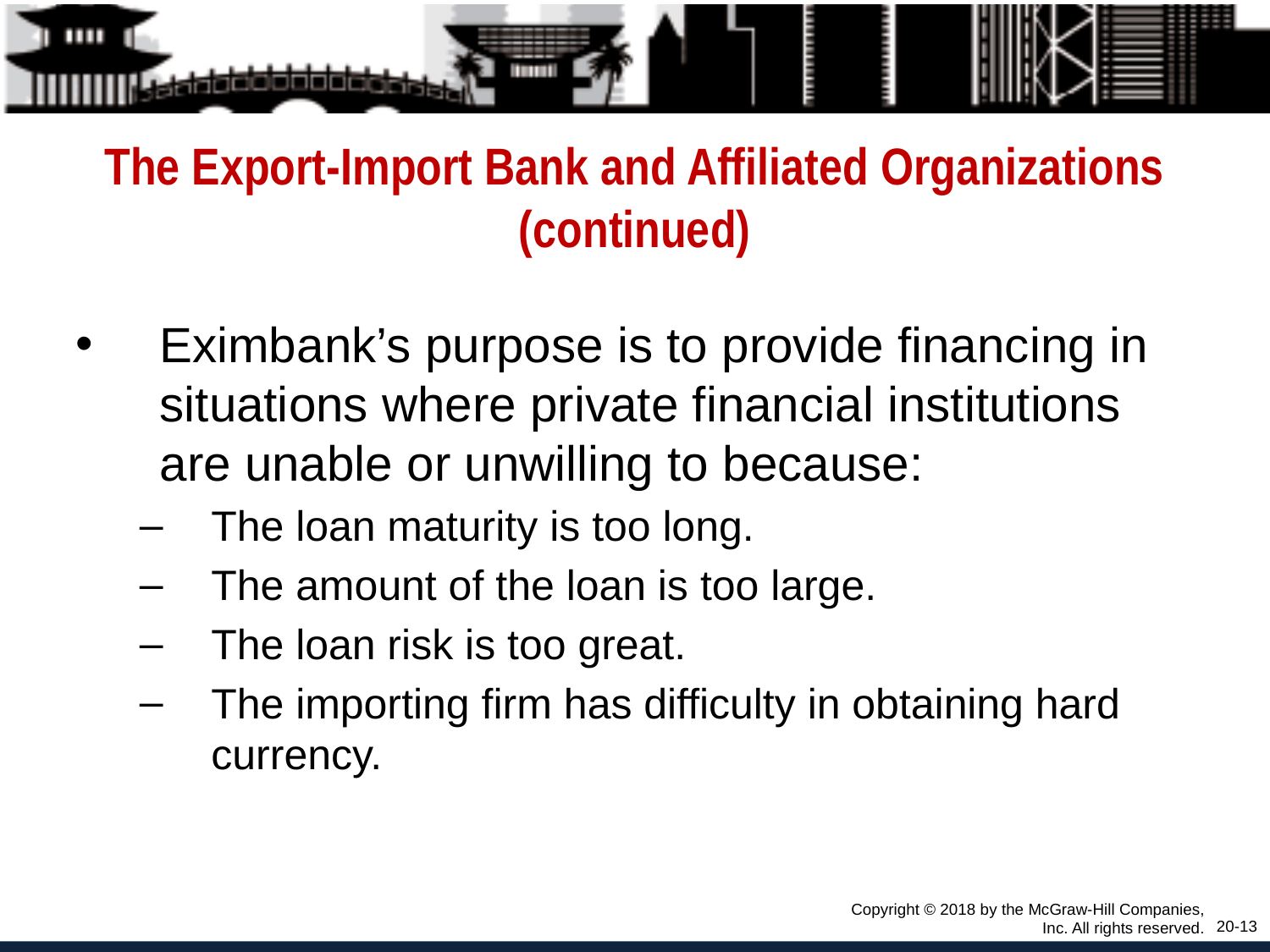

# The Export-Import Bank and Affiliated Organizations (continued)
Eximbank’s purpose is to provide financing in situations where private financial institutions are unable or unwilling to because:
The loan maturity is too long.
The amount of the loan is too large.
The loan risk is too great.
The importing firm has difficulty in obtaining hard currency.
Copyright © 2018 by the McGraw-Hill Companies, Inc. All rights reserved.

20-13